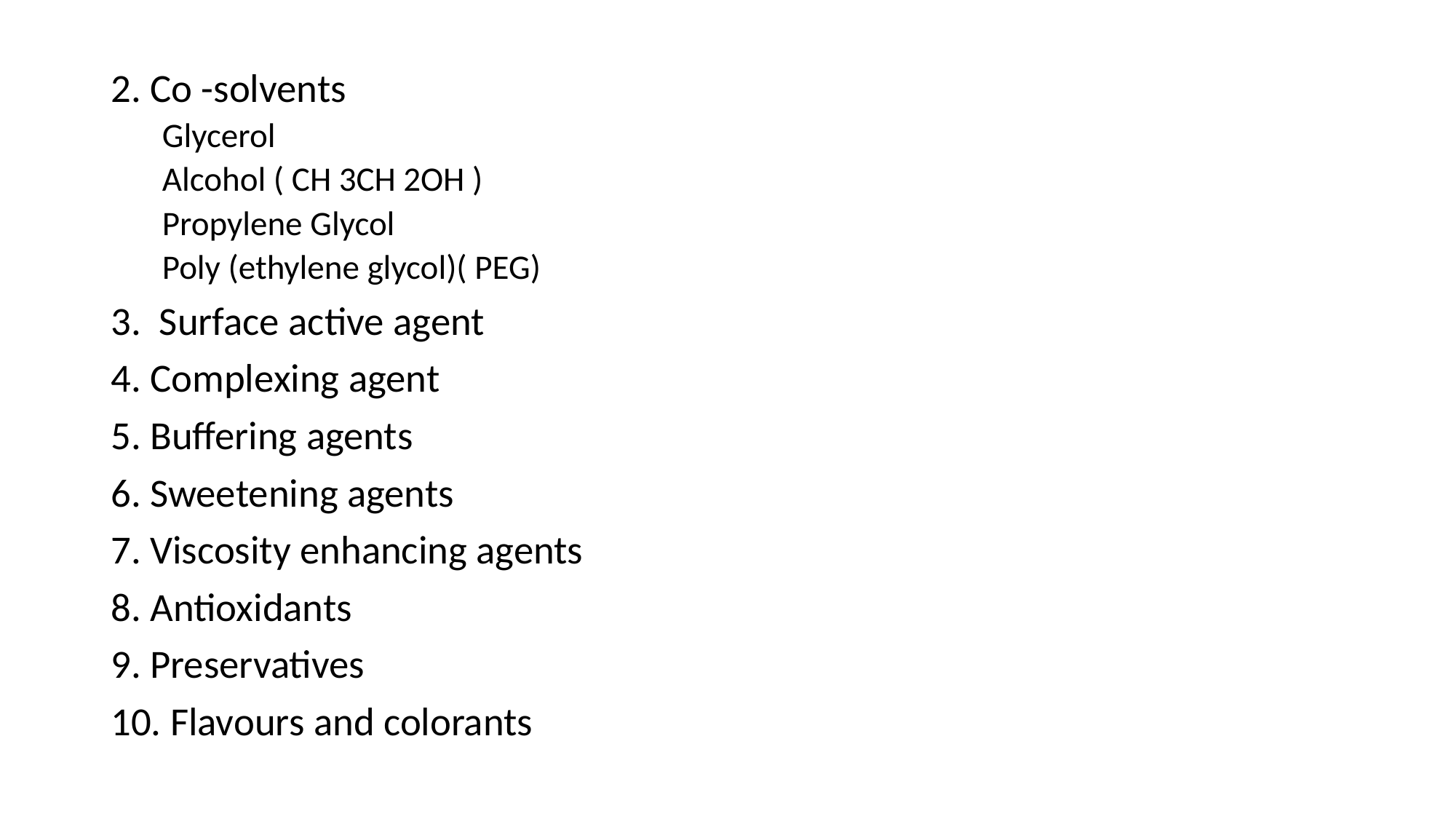

2. Co -solvents
Glycerol
Alcohol ( CH 3CH 2OH )
Propylene Glycol
Poly (ethylene glycol)( PEG)
3.  Surface active agent
4. Complexing agent
5. Buffering agents
6. Sweetening agents
7. Viscosity enhancing agents
8. Antioxidants
9. Preservatives
10. Flavours and colorants